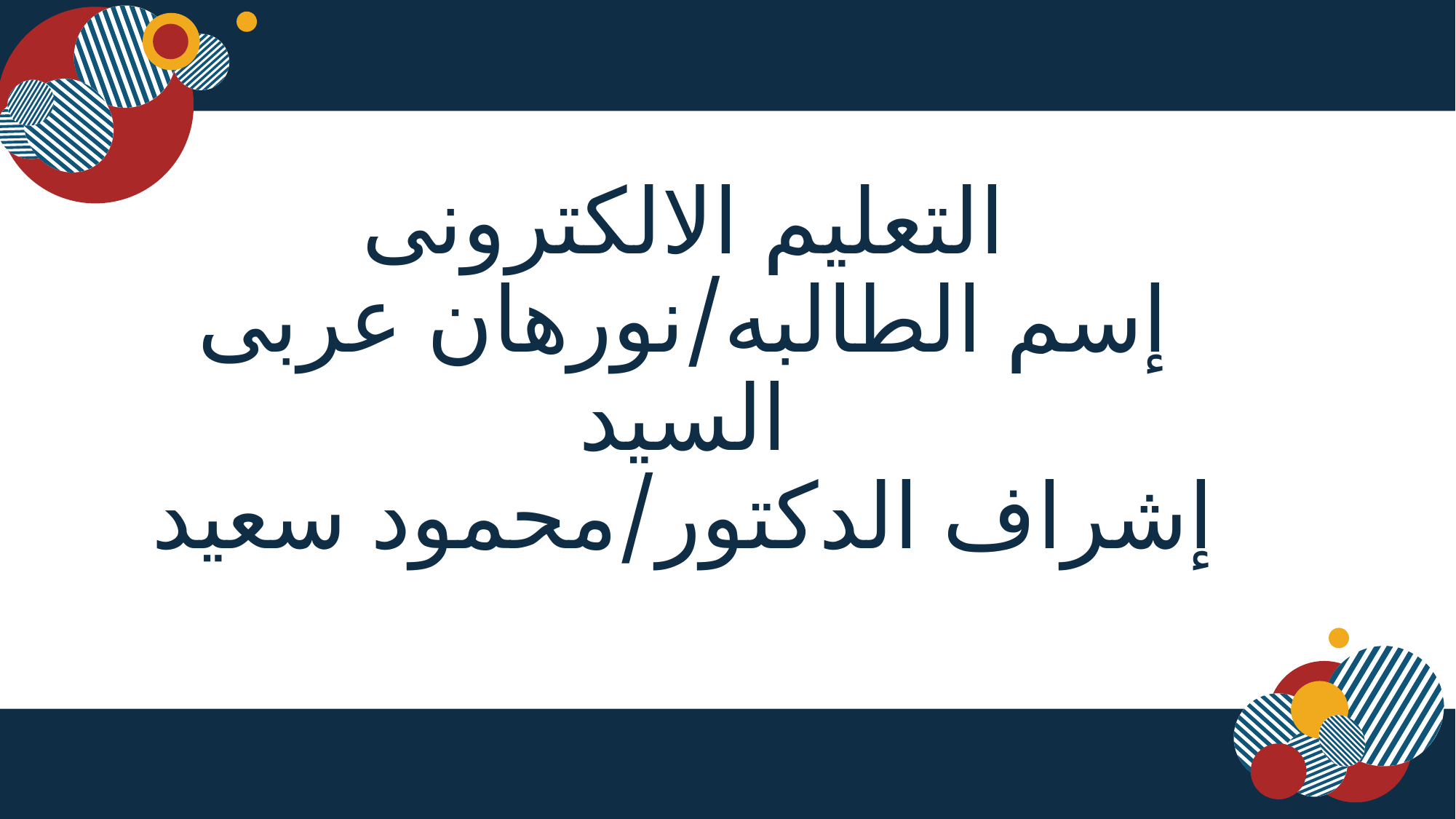

# التعليم الالكترونى
إسم الطالبه/نورهان عربى السيد
إشراف الدكتور/محمود سعيد